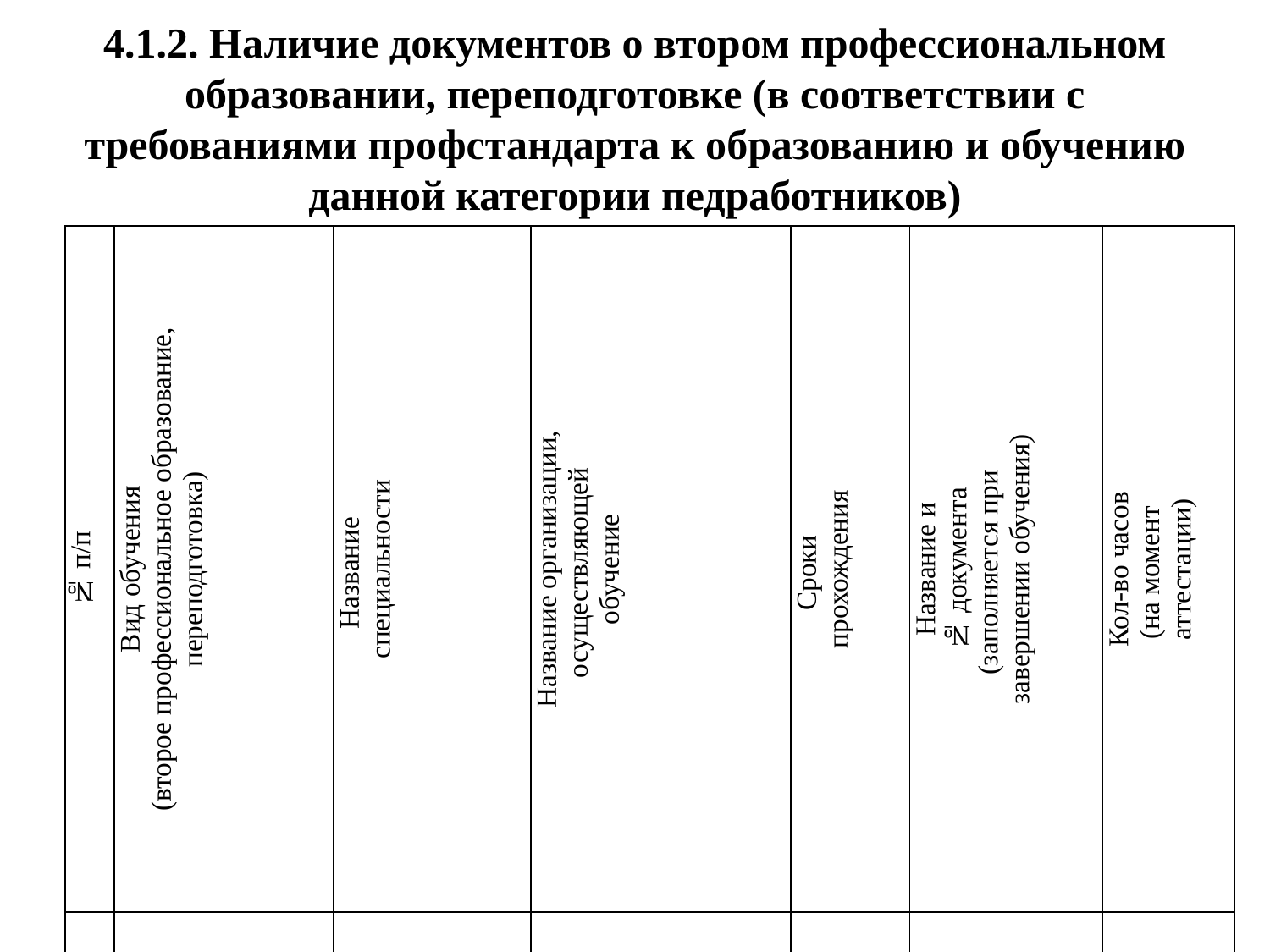

# 4.1.2. Наличие документов о втором профессиональном образовании, переподготовке (в соответствии с требованиями профстандарта к образованию и обучению данной категории педработников)
| № п/п | Вид обучения (второе профессиональное образование, переподготовка) | Название специальности | Название организации, осуществляющей обучение | Сроки прохождения | Название и № документа (заполняется при завершении обучения) | Кол-во часов (на момент аттестации) |
| --- | --- | --- | --- | --- | --- | --- |
|  |  |  |  |  |  |  |
|  |  |  |  |  |  |  |